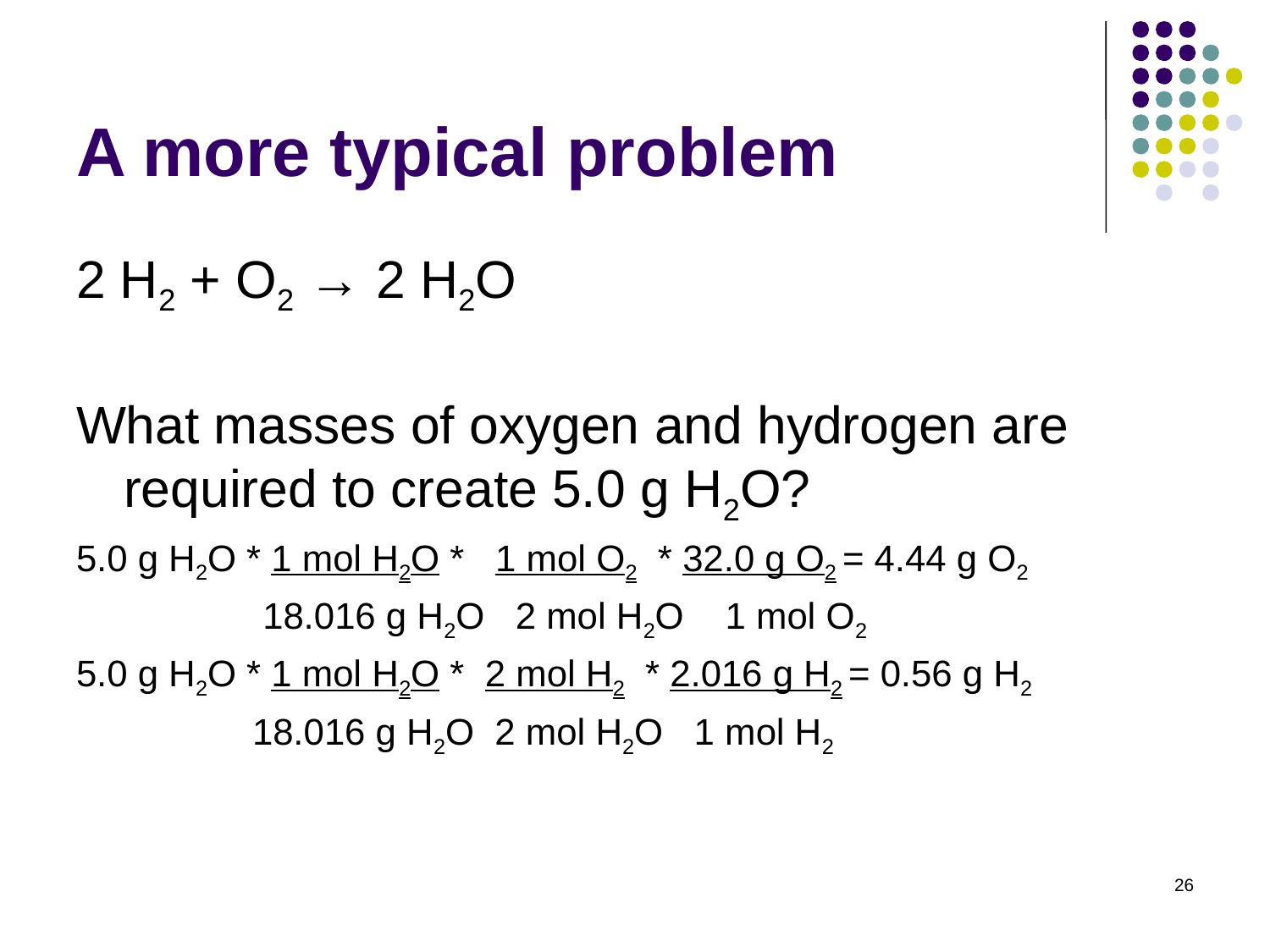

# A more typical problem
2 H2 + O2 → 2 H2O
What masses of oxygen and hydrogen are required to create 5.0 g H2O?
5.0 g H2O * 1 mol H2O *   1 mol O2  * 32.0 g O2 = 4.44 g O2
                  18.016 g H2O   2 mol H2O    1 mol O2
5.0 g H2O * 1 mol H2O *  2 mol H2  * 2.016 g H2 = 0.56 g H2
                 18.016 g H2O  2 mol H2O   1 mol H2

26